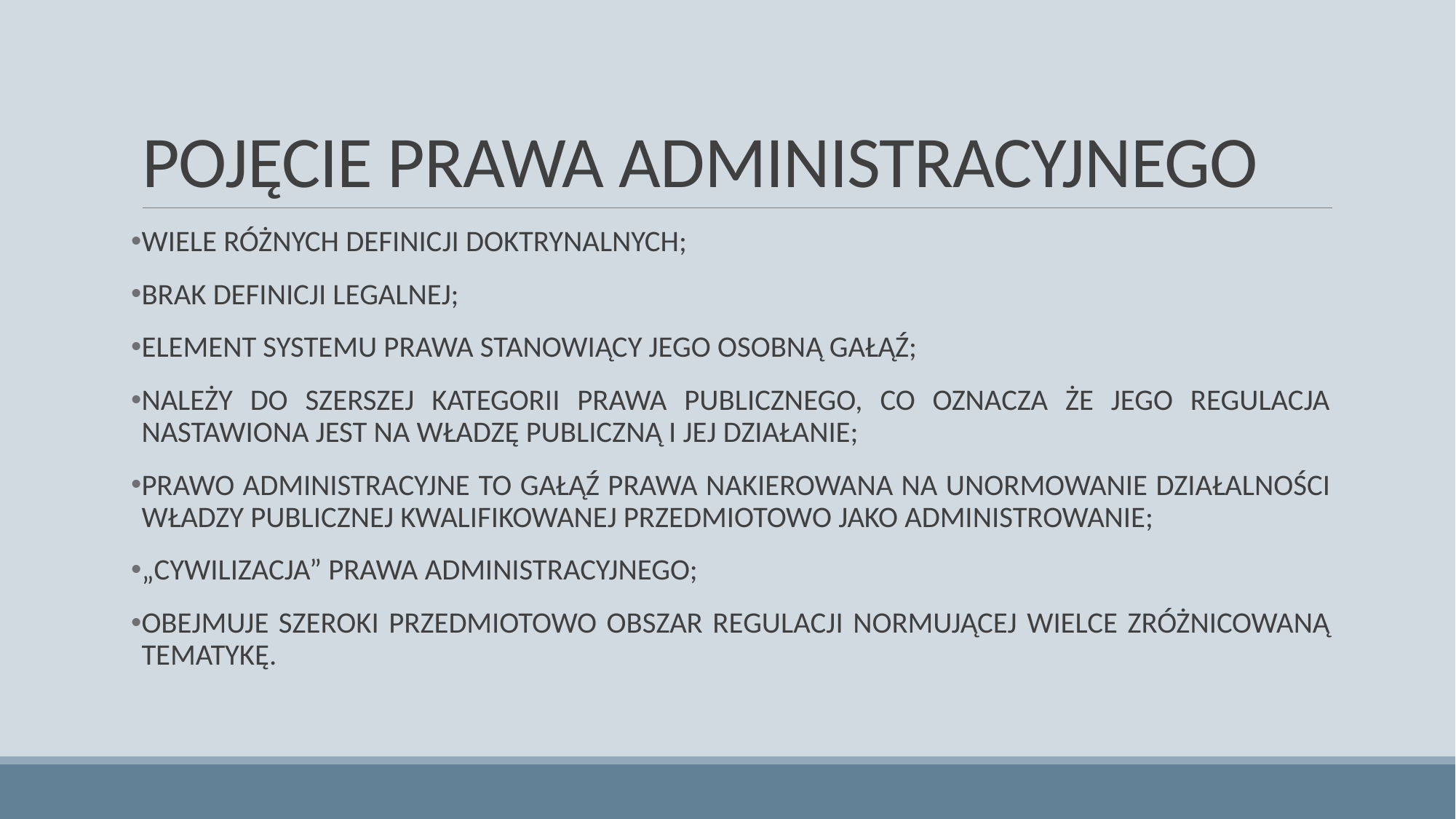

# POJĘCIE PRAWA ADMINISTRACYJNEGO
WIELE RÓŻNYCH DEFINICJI DOKTRYNALNYCH;
BRAK DEFINICJI LEGALNEJ;
ELEMENT SYSTEMU PRAWA STANOWIĄCY JEGO OSOBNĄ GAŁĄŹ;
NALEŻY DO SZERSZEJ KATEGORII PRAWA PUBLICZNEGO, CO OZNACZA ŻE JEGO REGULACJA NASTAWIONA JEST NA WŁADZĘ PUBLICZNĄ I JEJ DZIAŁANIE;
PRAWO ADMINISTRACYJNE TO GAŁĄŹ PRAWA NAKIEROWANA NA UNORMOWANIE DZIAŁALNOŚCI WŁADZY PUBLICZNEJ KWALIFIKOWANEJ PRZEDMIOTOWO JAKO ADMINISTROWANIE;
„CYWILIZACJA” PRAWA ADMINISTRACYJNEGO;
OBEJMUJE SZEROKI PRZEDMIOTOWO OBSZAR REGULACJI NORMUJĄCEJ WIELCE ZRÓŻNICOWANĄ TEMATYKĘ.